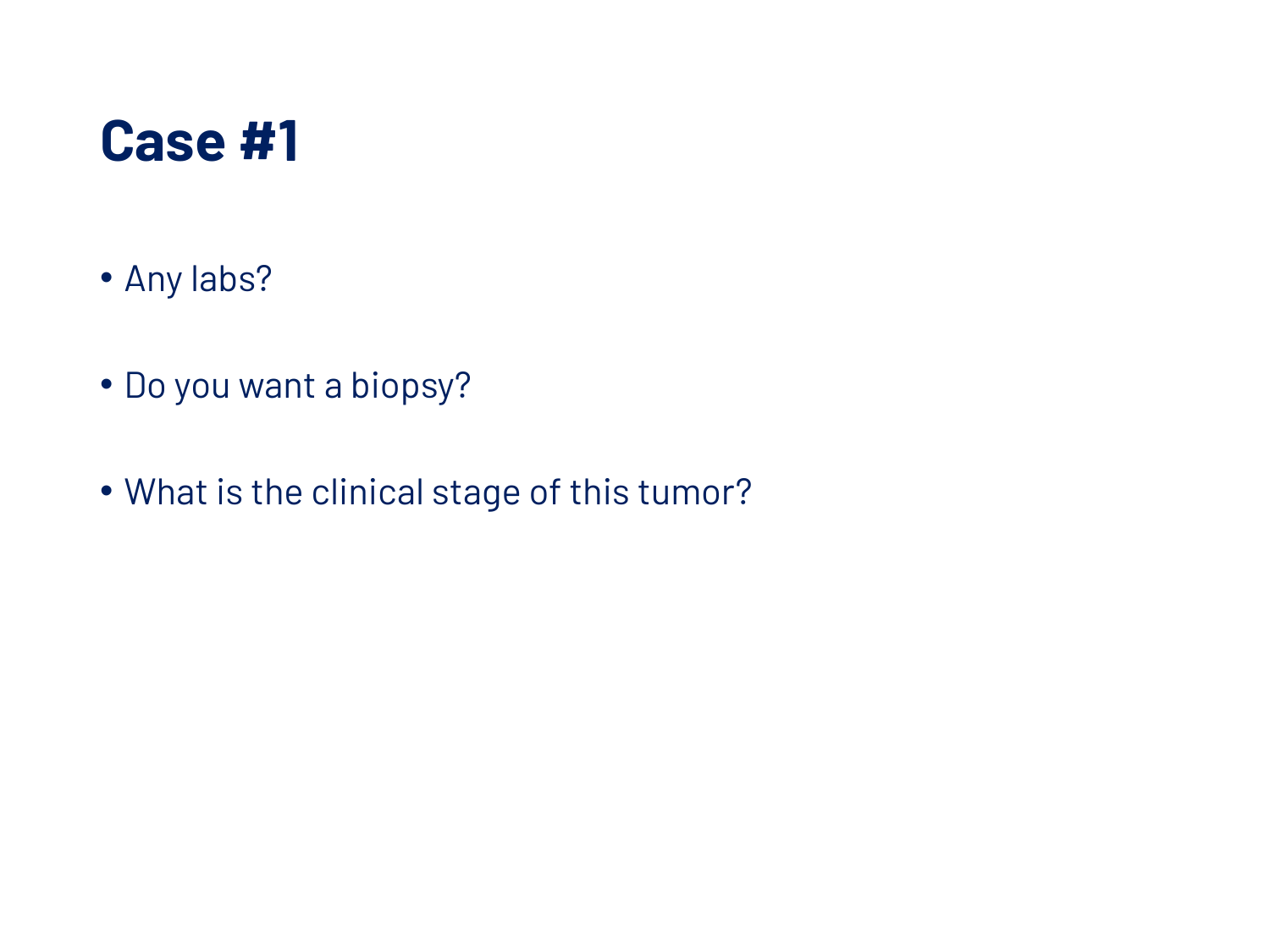

# Case #1
Any labs?

Do you want a biopsy?

What is the clinical stage of this tumor?